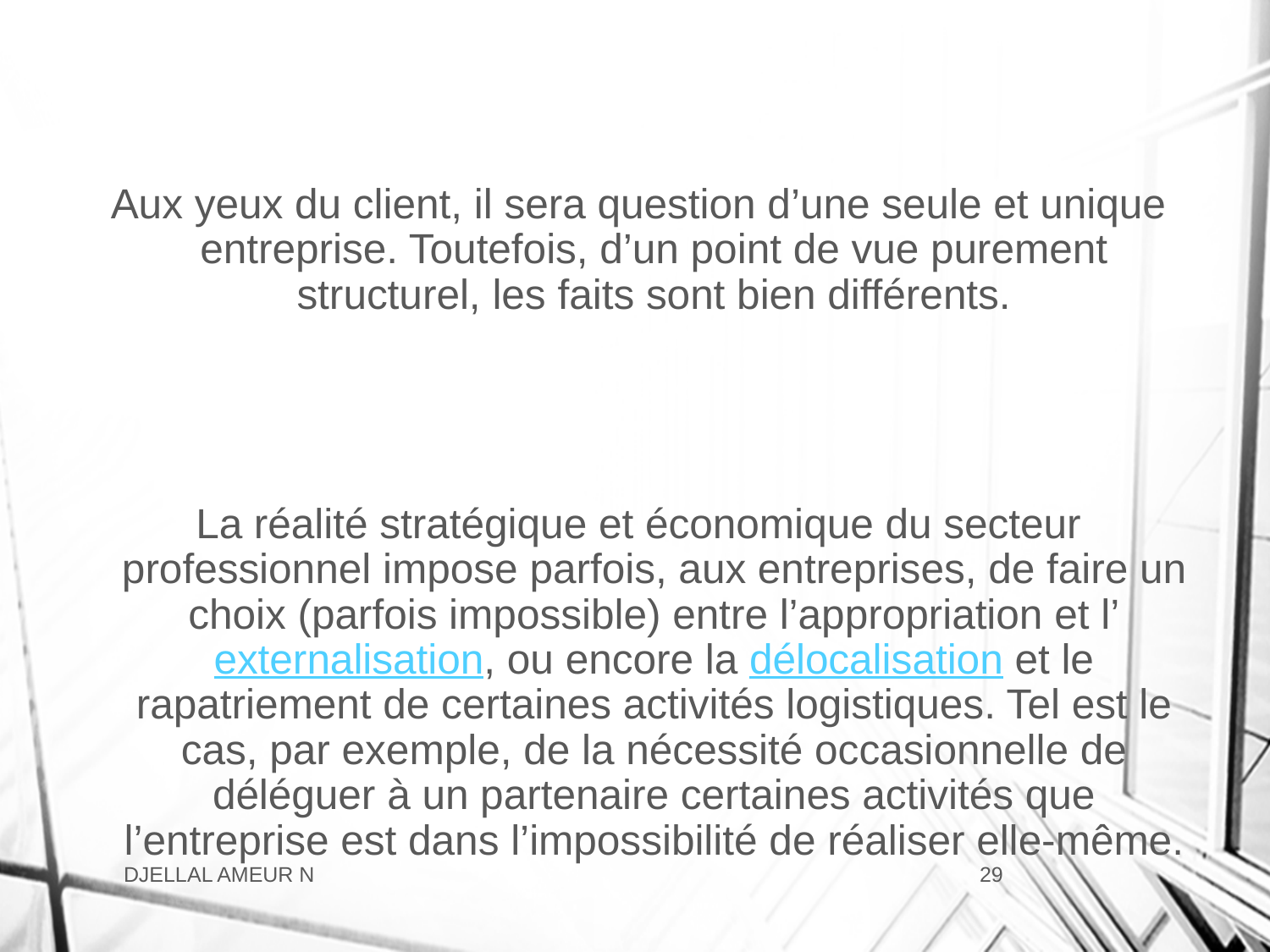

Aux yeux du client, il sera question d’une seule et unique entreprise. Toutefois, d’un point de vue purement structurel, les faits sont bien différents.

La réalité stratégique et économique du secteur professionnel impose parfois, aux entreprises, de faire un choix (parfois impossible) entre l’appropriation et l’externalisation, ou encore la délocalisation et le rapatriement de certaines activités logistiques. Tel est le cas, par exemple, de la nécessité occasionnelle de déléguer à un partenaire certaines activités que l’entreprise est dans l’impossibilité de réaliser elle-même.

DJELLAL AMEUR N
29